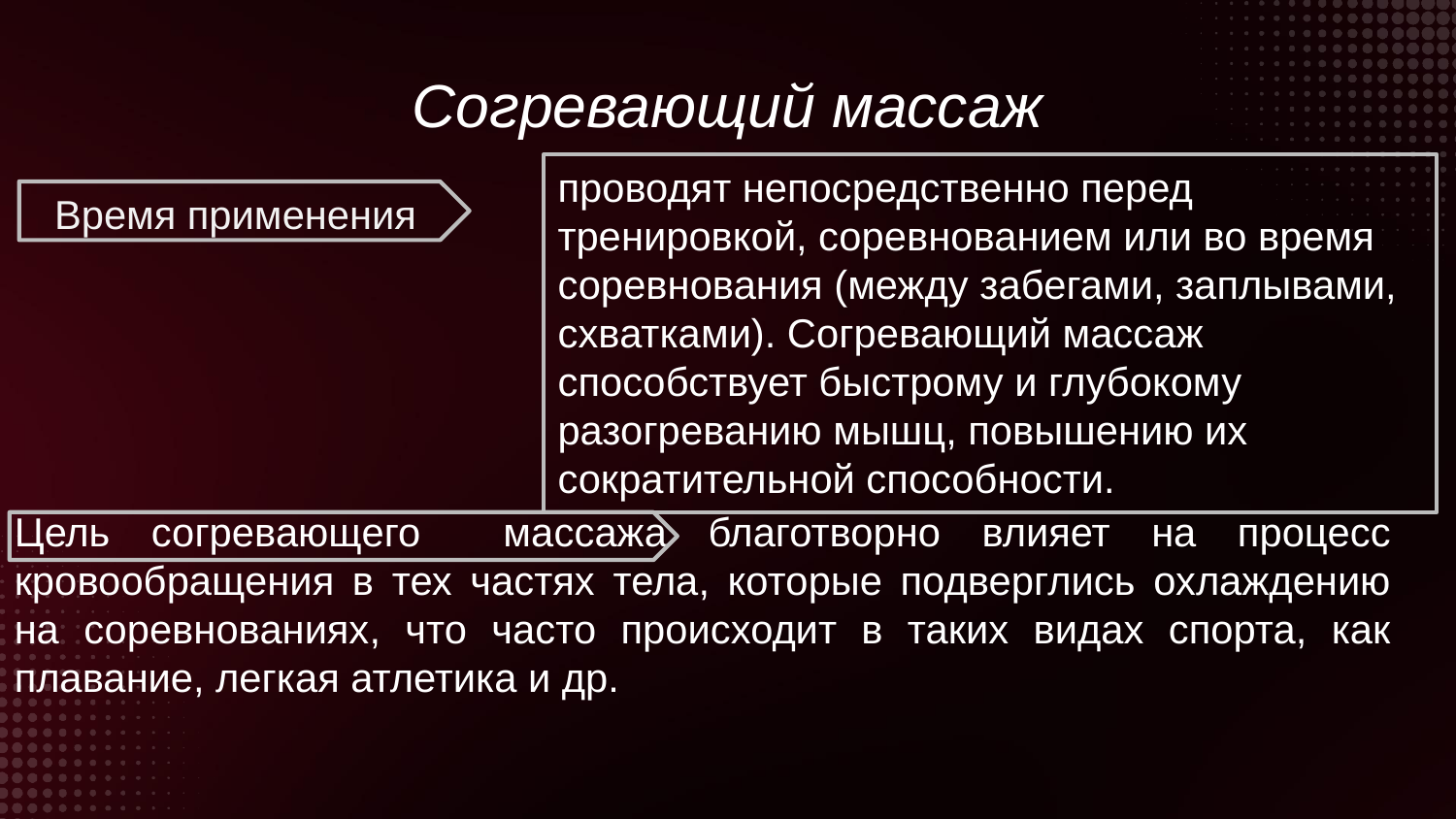

# Согревающий массаж
проводят непосредственно перед тренировкой, соревнованием или во время соревнования (между забегами, заплывами, схватками). Согревающий массаж способствует быстрому и глубокому разогреванию мышц, повышению их сократительной способности.

Время применения

Цель согревающего  массажа благотворно влияет на процесс кровообращения в тех частях тела, которые подверглись охлаждению на соревнованиях, что часто происходит в таких видах спорта, как плавание, легкая атлетика и др.